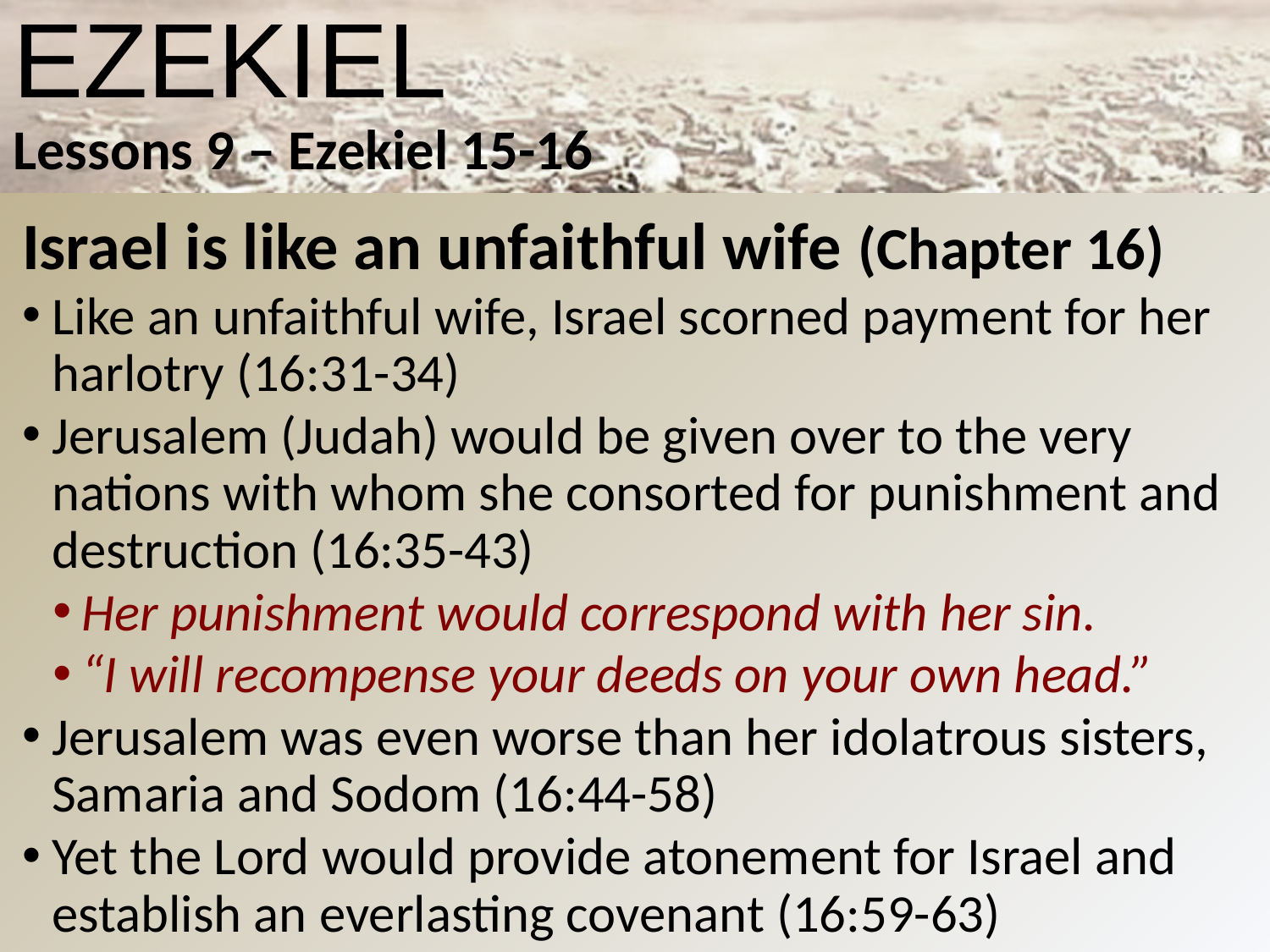

# Ezekiel Lessons 9 – Ezekiel 15-16
Israel is like an unfaithful wife (Chapter 16)
Like an unfaithful wife, Israel scorned payment for her harlotry (16:31-34)
Jerusalem (Judah) would be given over to the very nations with whom she consorted for punishment and destruction (16:35-43)
Her punishment would correspond with her sin.
“I will recompense your deeds on your own head.”
Jerusalem was even worse than her idolatrous sisters, Samaria and Sodom (16:44-58)
Yet the Lord would provide atonement for Israel and establish an everlasting covenant (16:59-63)